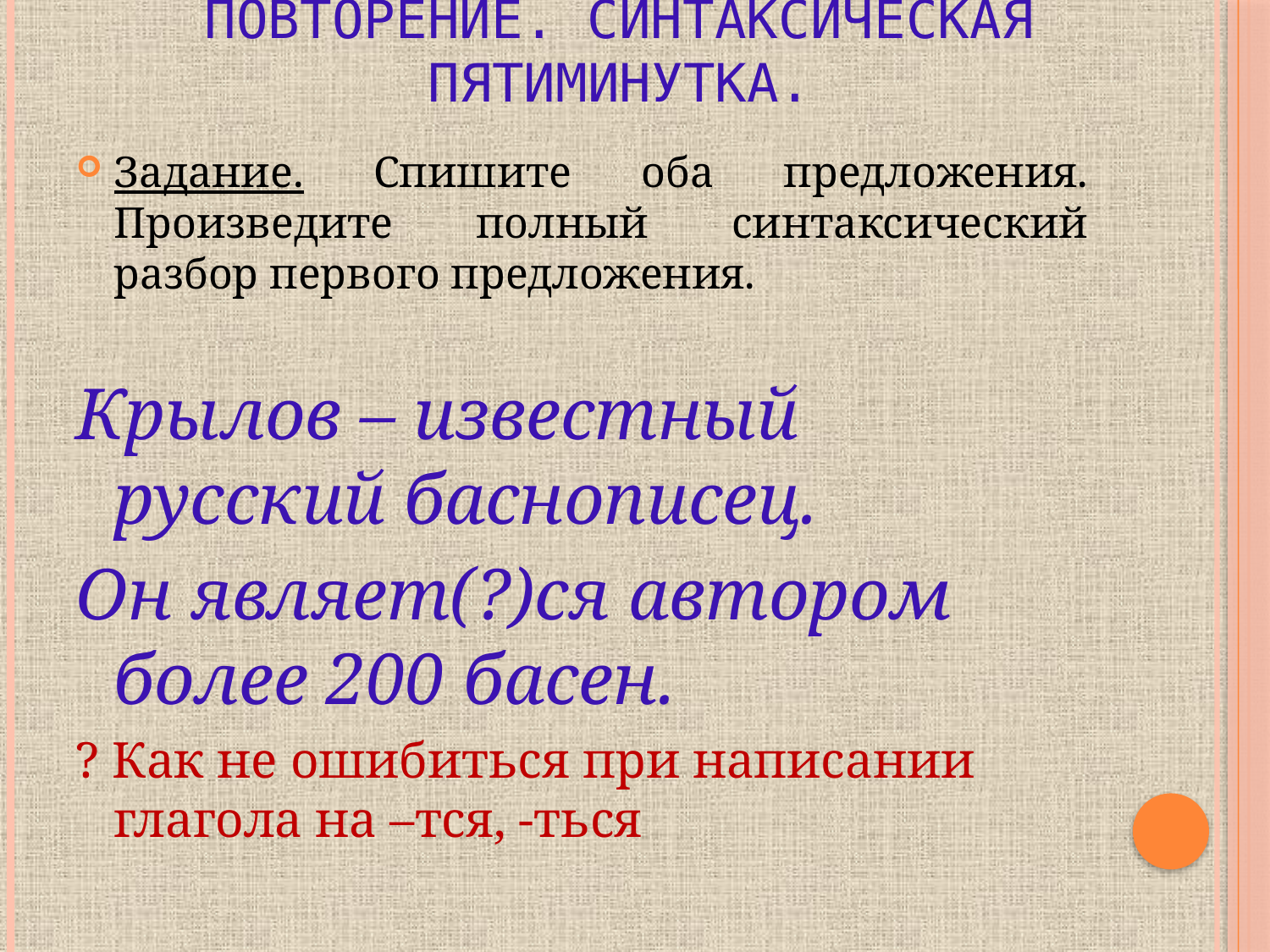

# Повторение. Синтаксическая пятиминутка.
Задание. Спишите оба предложения. Произведите полный синтаксический разбор первого предложения.

Крылов – известный русский баснописец.
Он являет(?)ся автором более 200 басен.
? Как не ошибиться при написании глагола на –тся, -ться